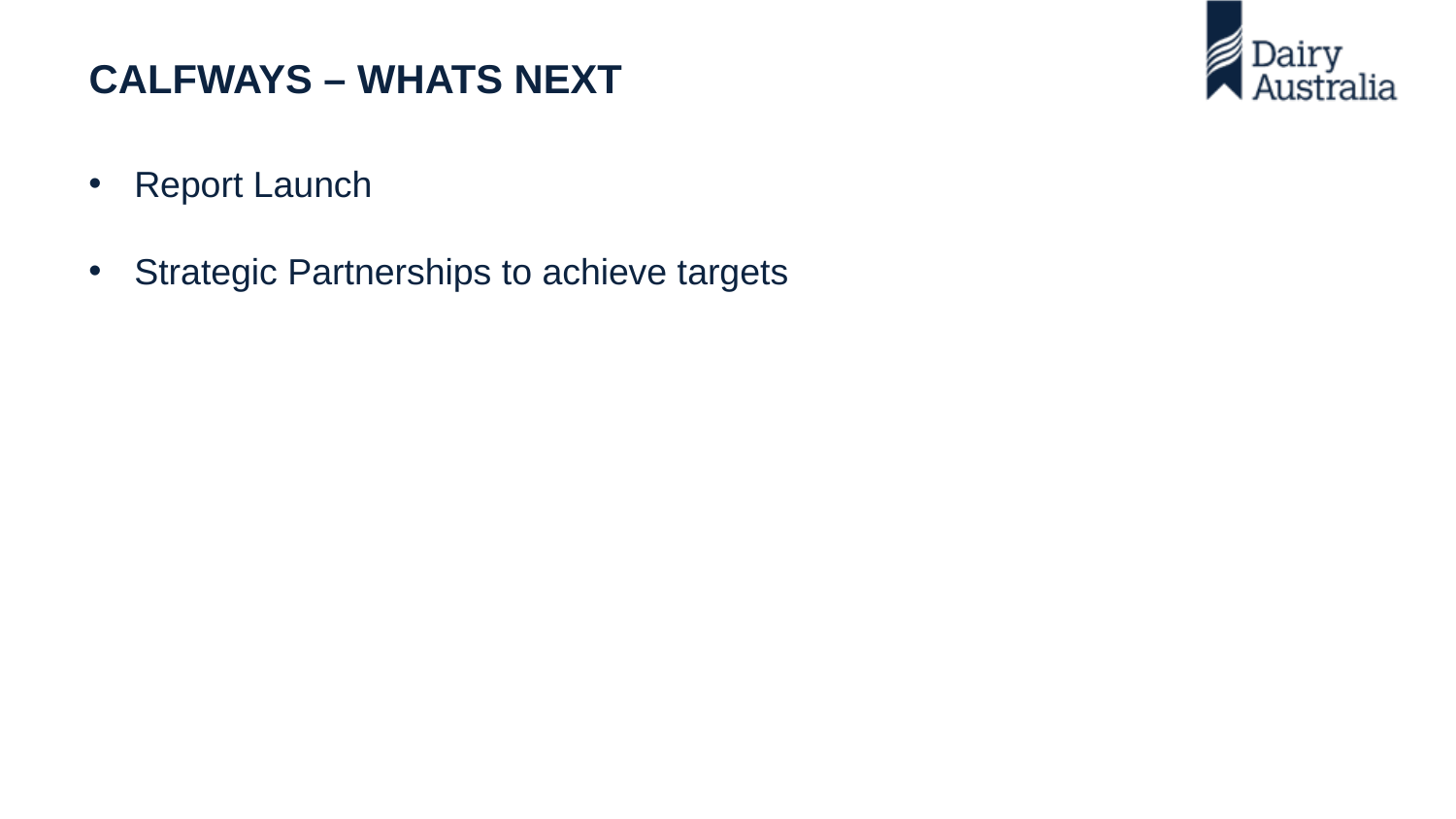

# Calfways – whats next
Report Launch

Strategic Partnerships to achieve targets